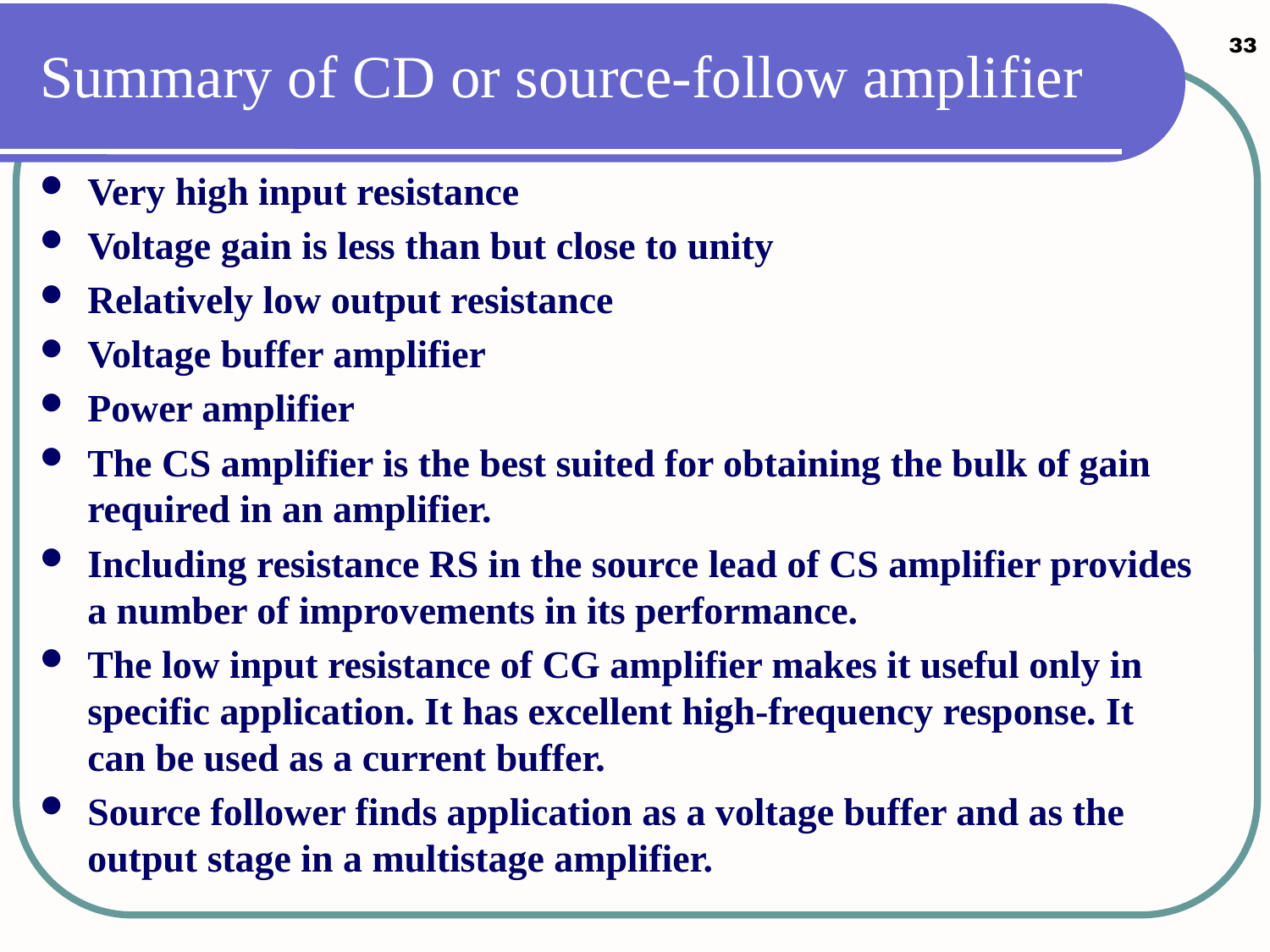

33
# Summary of CD or source-follow amplifier
Very high input resistance
Voltage gain is less than but close to unity
Relatively low output resistance
Voltage buffer amplifier
Power amplifier
The CS amplifier is the best suited for obtaining the bulk of gain required in an amplifier.
Including resistance RS in the source lead of CS amplifier provides a number of improvements in its performance.
The low input resistance of CG amplifier makes it useful only in specific application. It has excellent high-frequency response. It can be used as a current buffer.
Source follower finds application as a voltage buffer and as the output stage in a multistage amplifier.